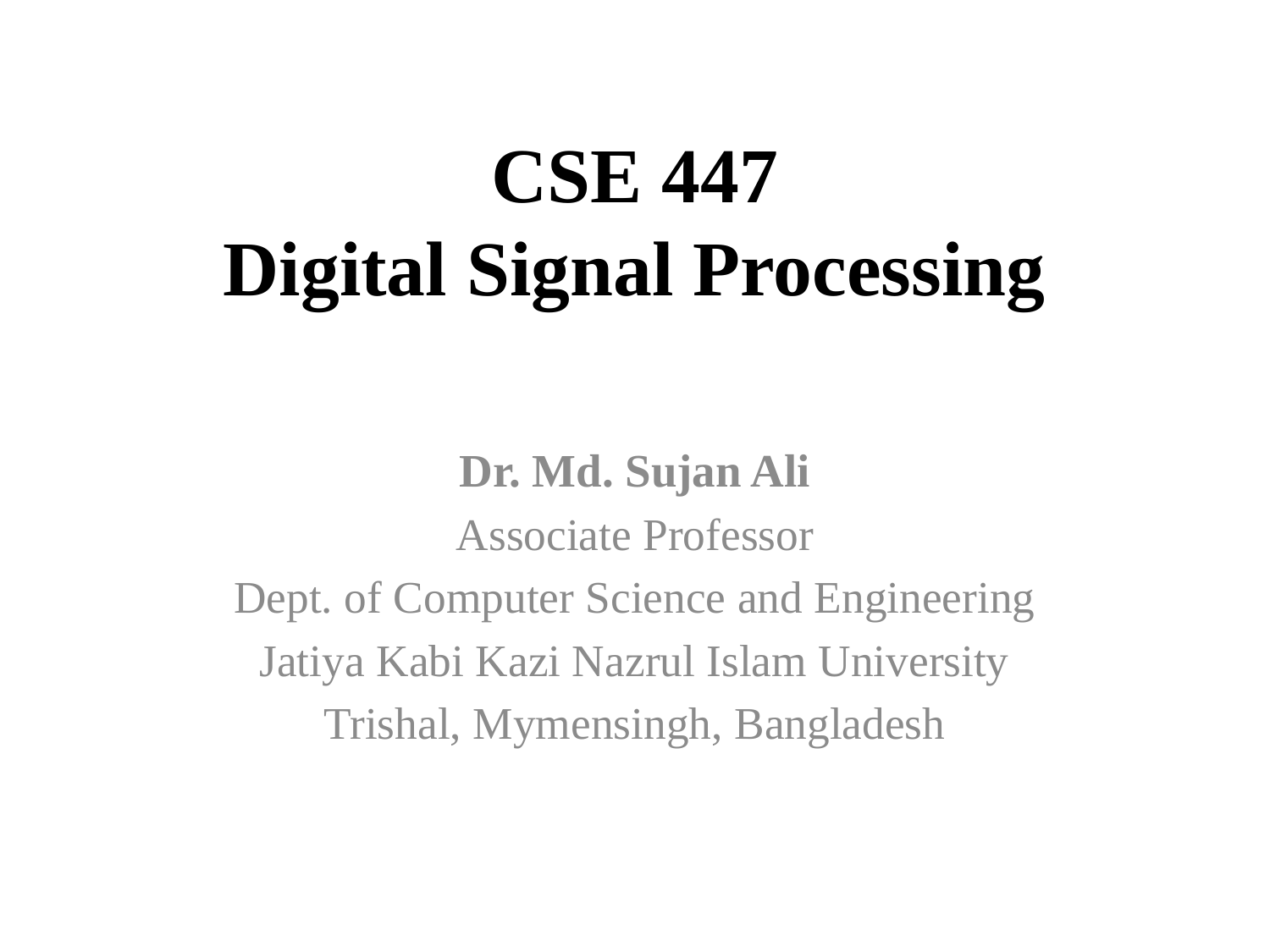

# CSE 447 Digital Signal Processing
Dr. Md. Sujan Ali
Associate Professor
Dept. of Computer Science and Engineering
Jatiya Kabi Kazi Nazrul Islam University
Trishal, Mymensingh, Bangladesh